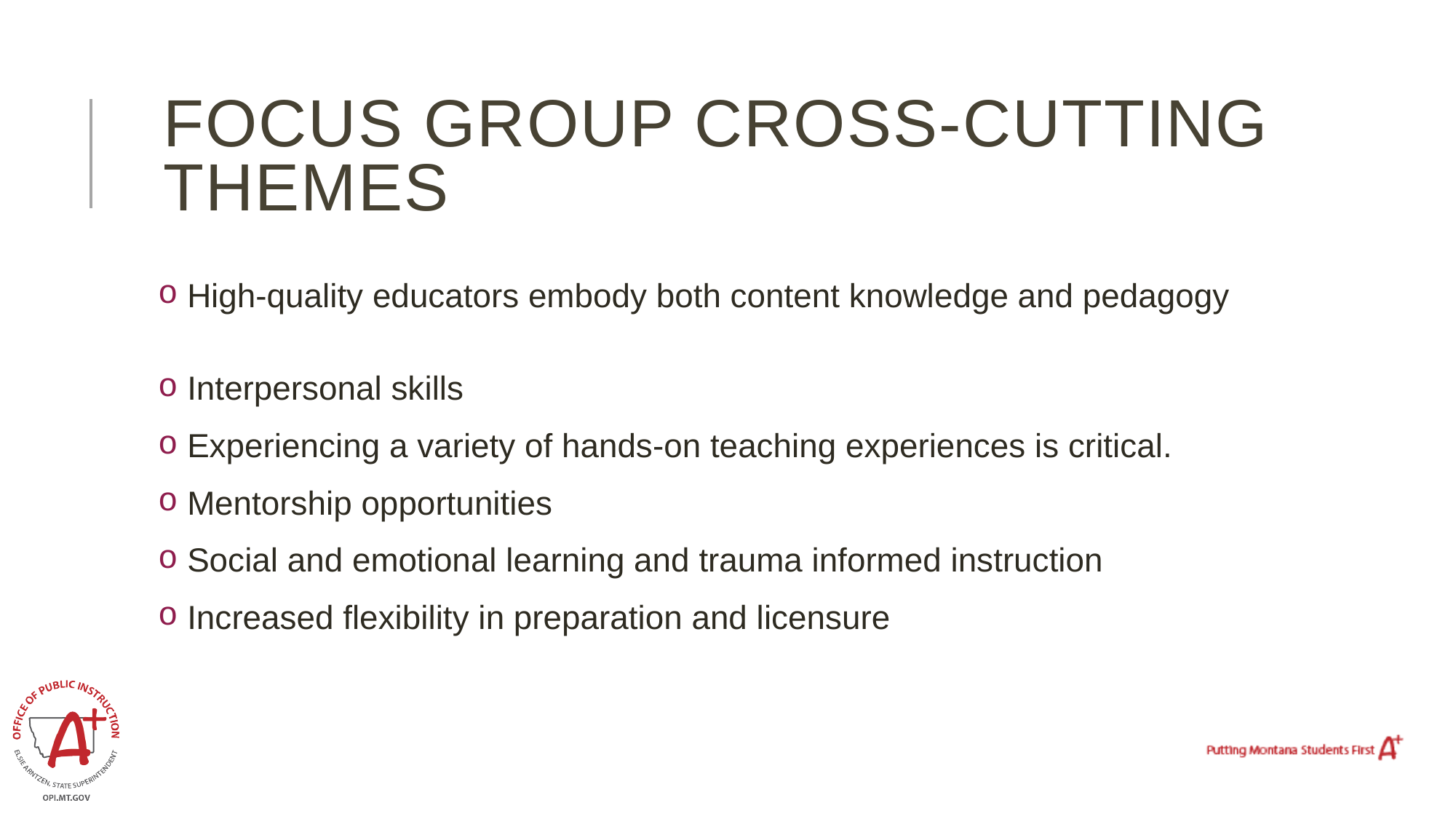

# Focus Group cross-cutting themes
 High-quality educators embody both content knowledge and pedagogy
 Interpersonal skills
 Experiencing a variety of hands-on teaching experiences is critical.
 Mentorship opportunities
 Social and emotional learning and trauma informed instruction
 Increased flexibility in preparation and licensure